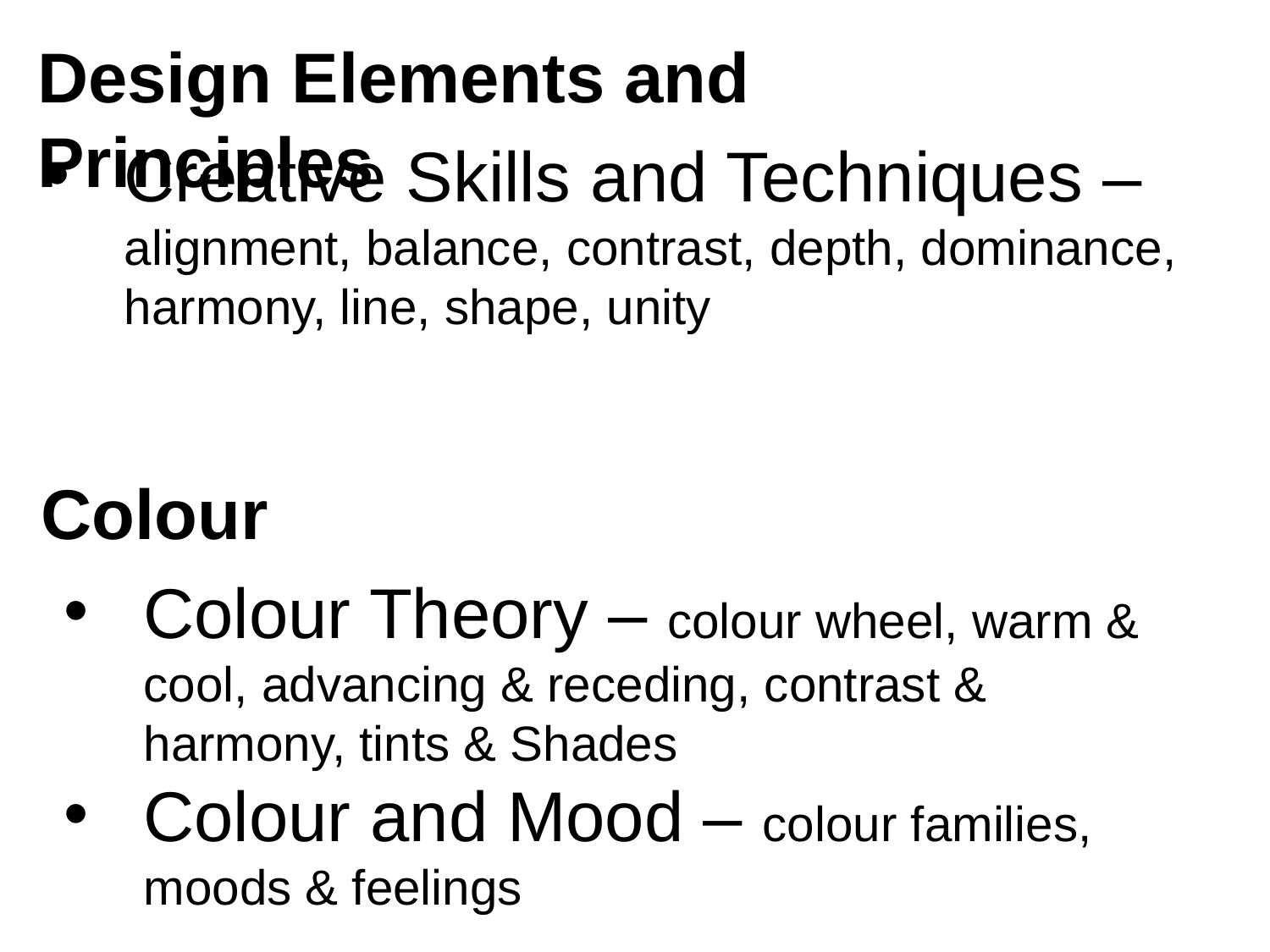

Design Elements and Principles
Creative Skills and Techniques – alignment, balance, contrast, depth, dominance, harmony, line, shape, unity
Colour
Colour Theory – colour wheel, warm & cool, advancing & receding, contrast & harmony, tints & Shades
Colour and Mood – colour families, moods & feelings